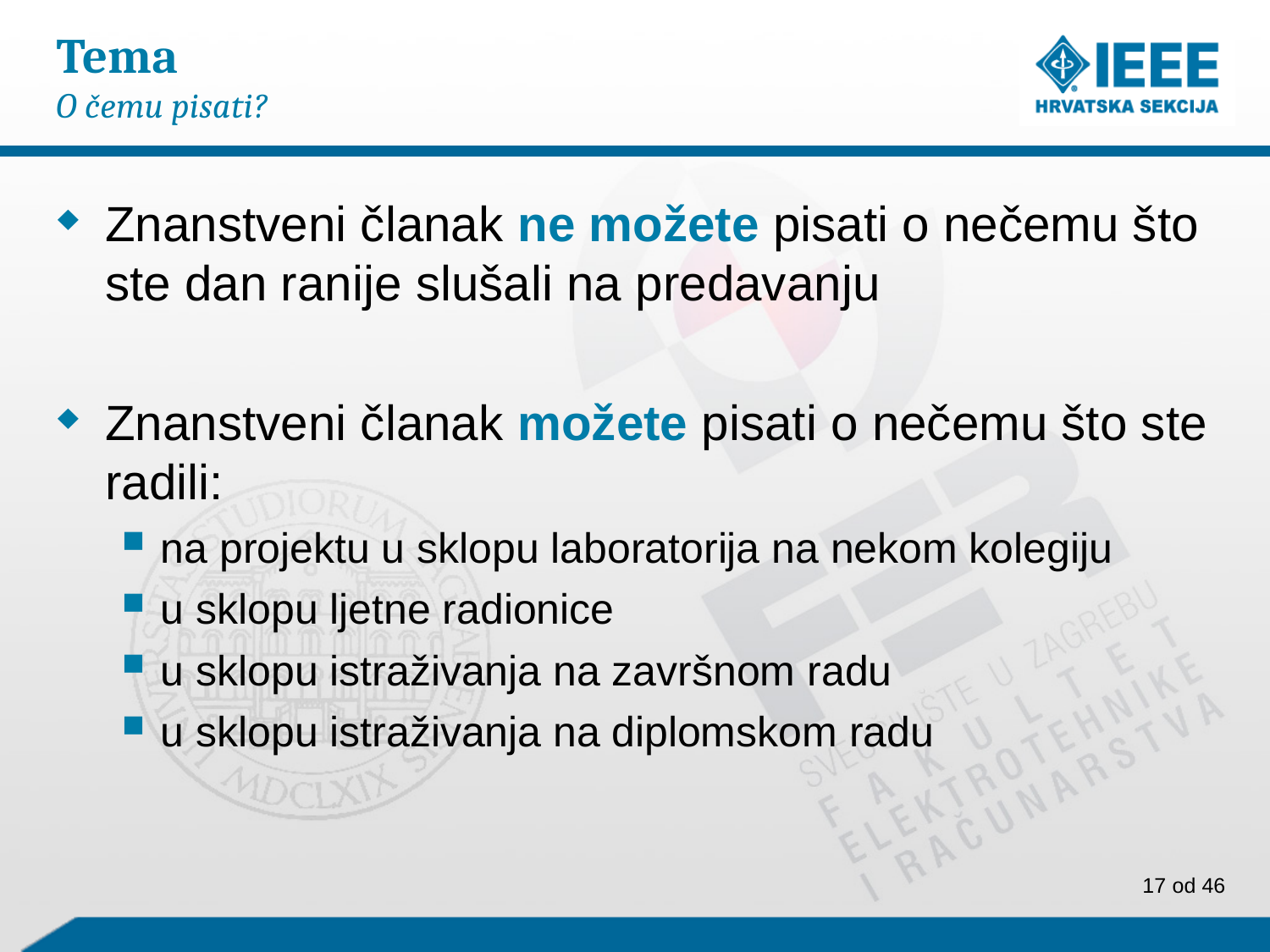

# Tema O čemu pisati?
Znanstveni članak ne možete pisati o nečemu što ste dan ranije slušali na predavanju

Znanstveni članak možete pisati o nečemu što ste radili:
na projektu u sklopu laboratorija na nekom kolegiju
u sklopu ljetne radionice
u sklopu istraživanja na završnom radu
u sklopu istraživanja na diplomskom radu
17 od 46